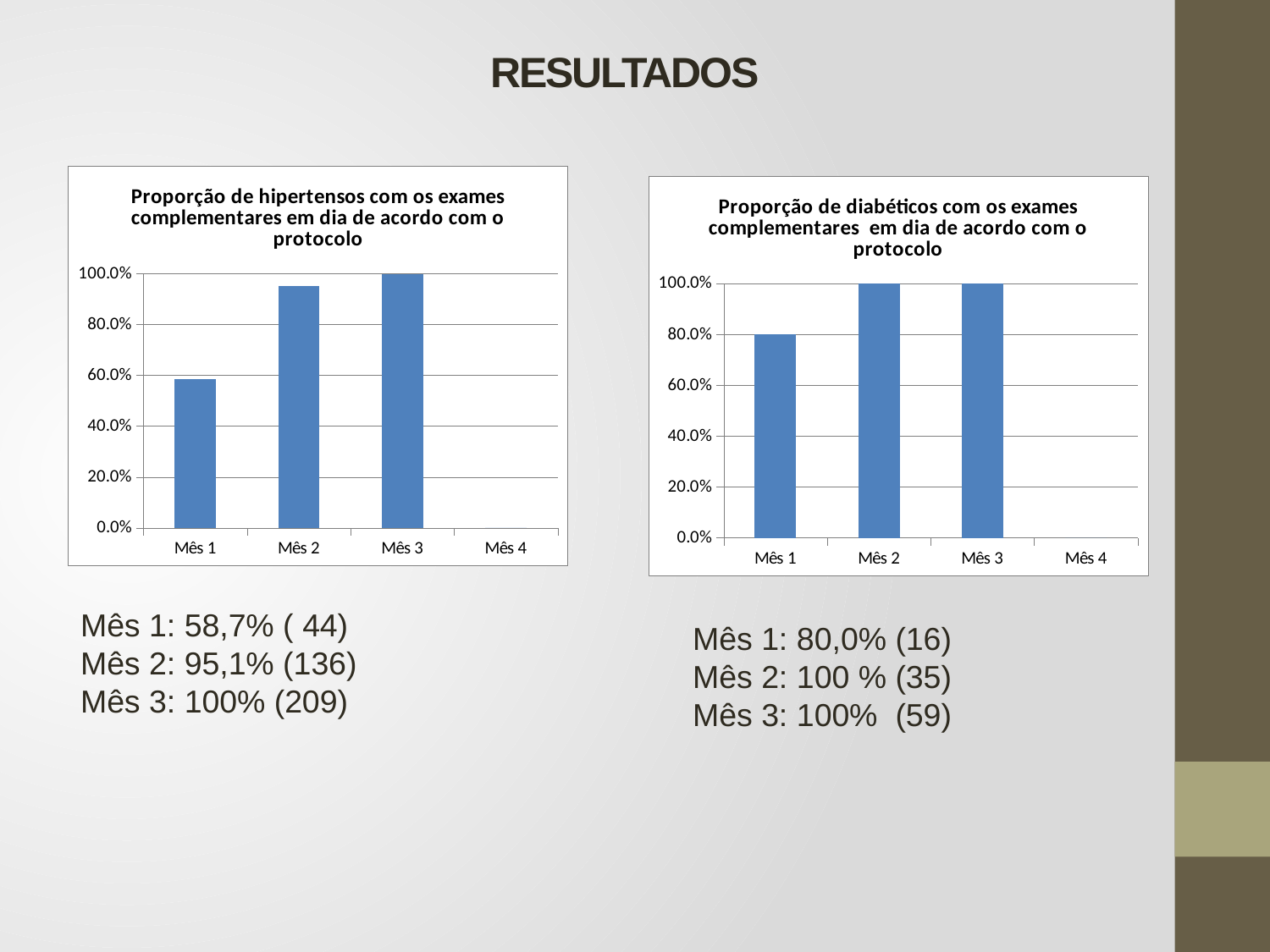

# RESULTADOS

### Chart: Proporção de hipertensos com os exames complementares em dia de acordo com o protocolo

| Category | Proporção de hipertensos com os exames complementares em dia de acordo com o protocolo |
|---|---|
| Mês 1 | 0.5866666666666667 |
| Mês 2 | 0.951048951048951 |
| Mês 3 | 1.0 |
| Mês 4 | 0.0 |

### Chart:

| Category | Proporção de diabéticos com os exames complementares  em dia de acordo com o protocolo |
|---|---|
| Mês 1 | 0.8 |
| Mês 2 | 1.0 |
| Mês 3 | 1.0 |
| Mês 4 | 0.0 |
Mês 1: 58,7% ( 44)
Mês 2: 95,1% (136)
Mês 3: 100% (209)
Mês 1: 80,0% (16)
Mês 2: 100 % (35)
Mês 3: 100%  (59)